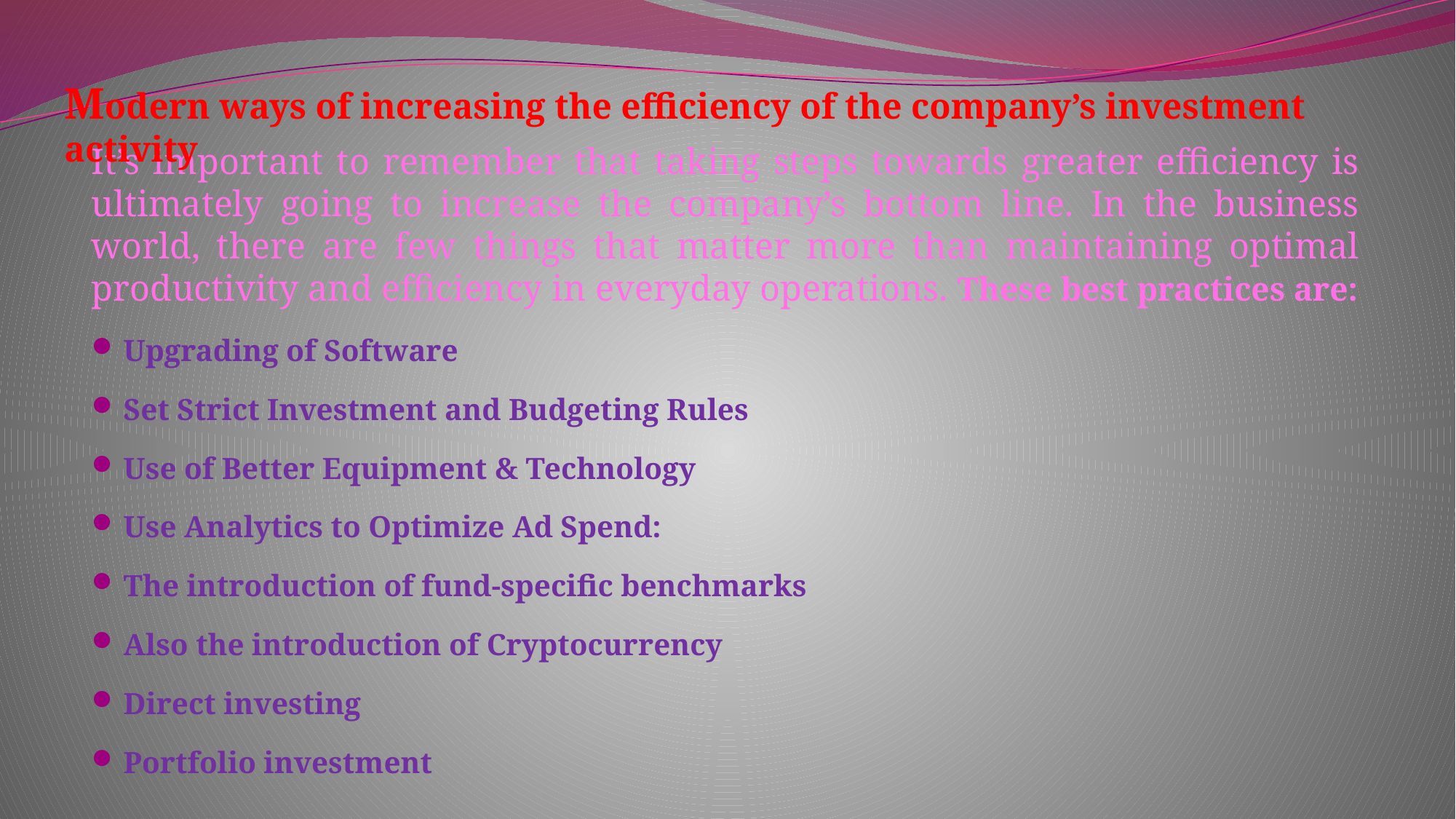

Modern ways of increasing the efficiency of the company’s investment activity
It’s important to remember that taking steps towards greater efficiency is ultimately going to increase the company’s bottom line. In the business world, there are few things that matter more than maintaining optimal productivity and efficiency in everyday operations. These best practices are:
Upgrading of Software
Set Strict Investment and Budgeting Rules
Use of Better Equipment & Technology
Use Analytics to Optimize Ad Spend:
The introduction of fund-specific benchmarks
Also the introduction of Cryptocurrency
Direct investing
Portfolio investment